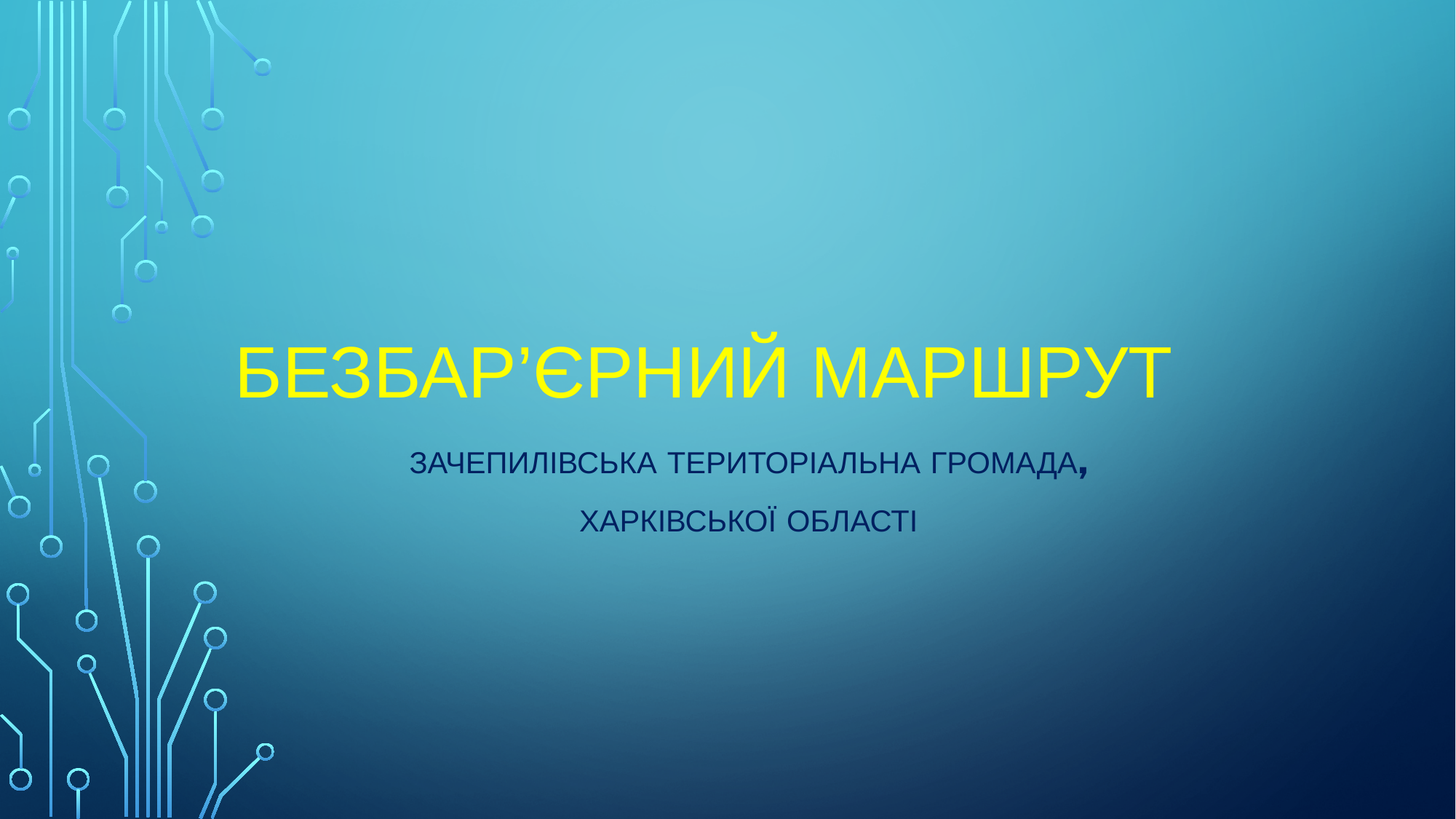

# Безбар’єрний маршрут
Зачепилівська територіальна громада,
Харківської області